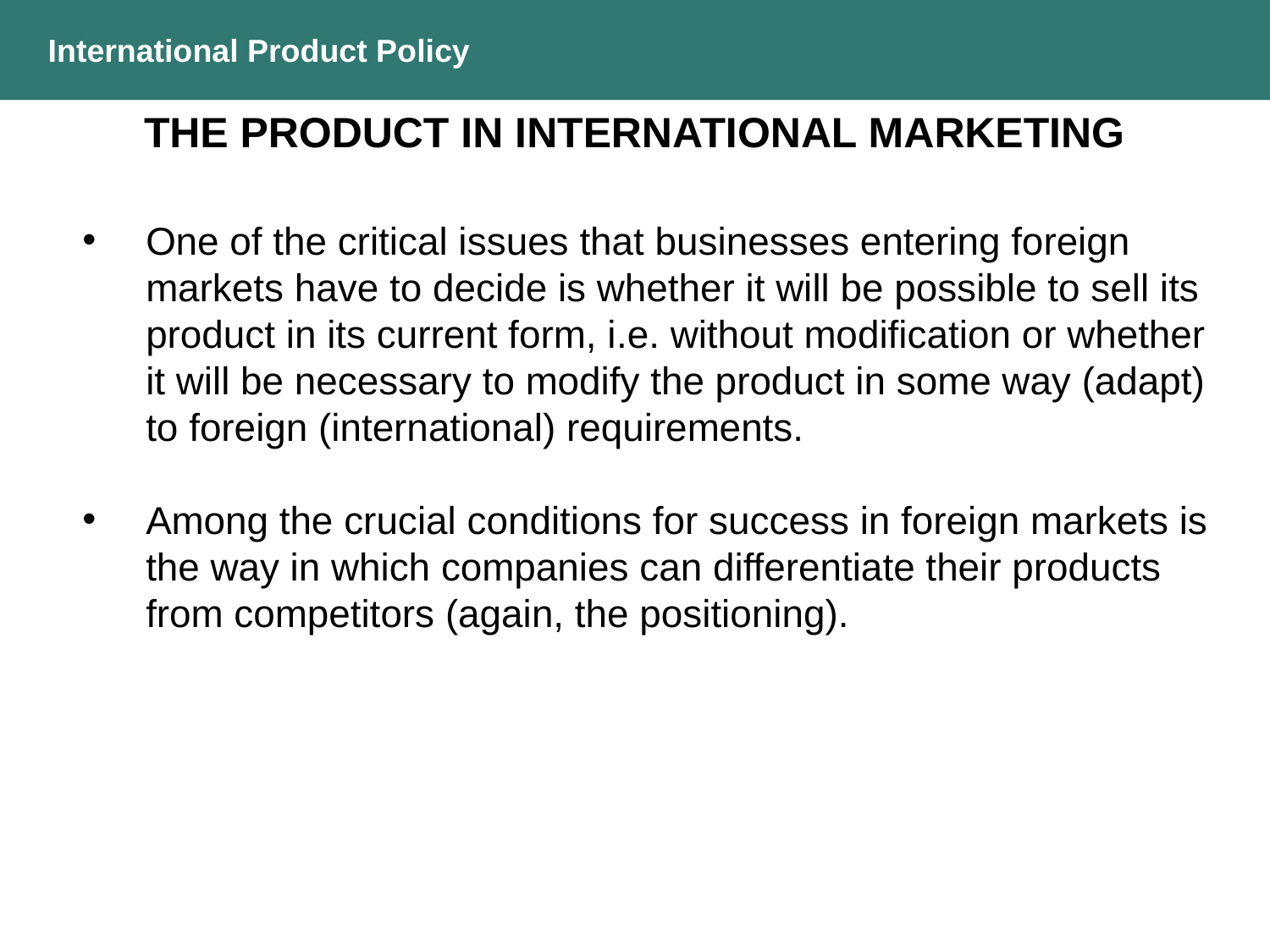

International Product Policy
THE PRODUCT IN INTERNATIONAL MARKETING
One of the critical issues that businesses entering foreign markets have to decide is whether it will be possible to sell its product in its current form, i.e. without modification or whether it will be necessary to modify the product in some way (adapt) to foreign (international) requirements.

Among the crucial conditions for success in foreign markets is the way in which companies can differentiate their products from competitors (again, the positioning).